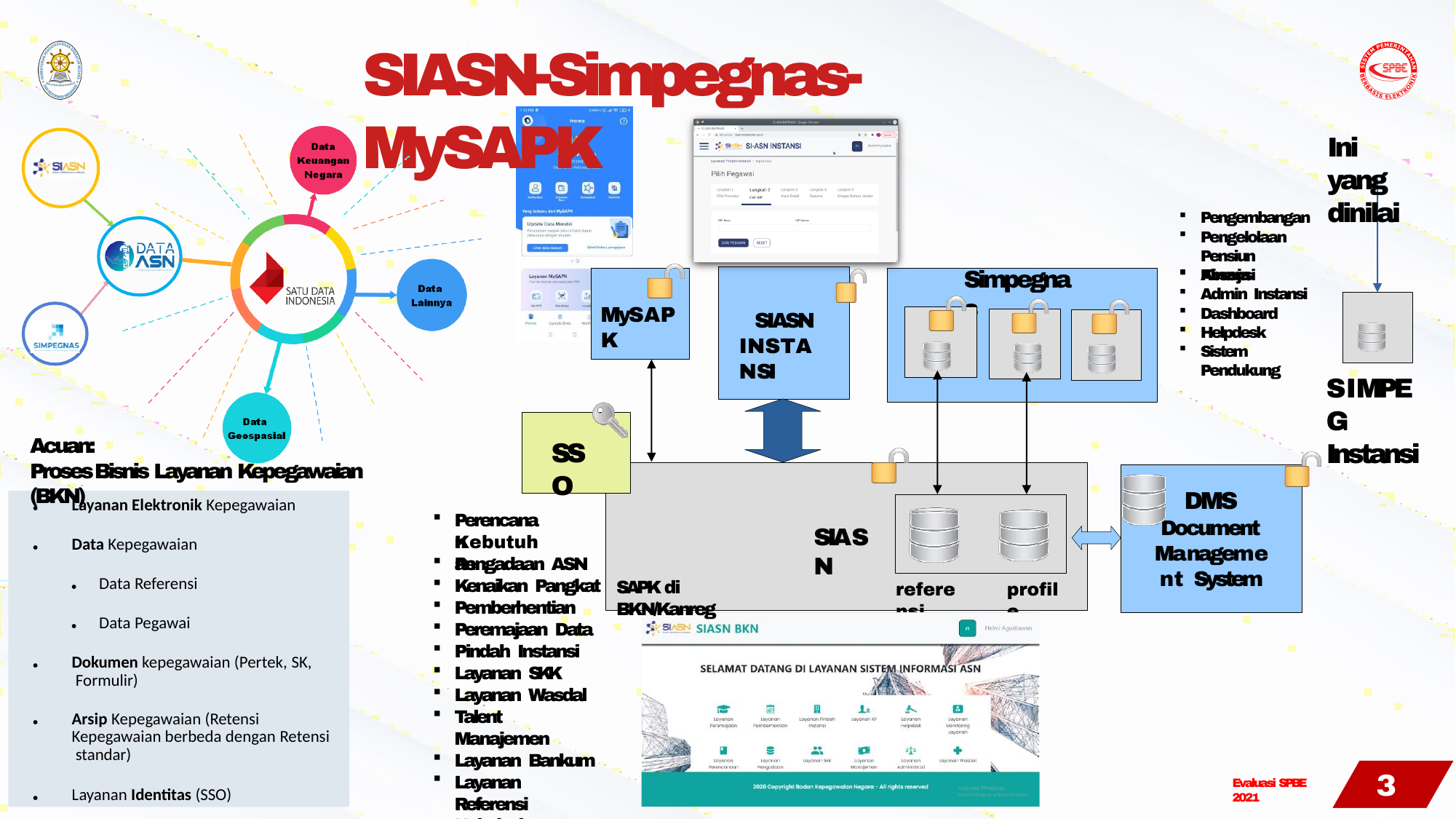

# SIASN-Simpegnas-MySAPK

Ini yang
dinilai

Pengembangan
Pengelolaan Pensiun
Absensi
Simpegnas
Kinerja
Admin Instansi
Dashboard
Helpdesk
Sistem Pendukung

MySAPK
SIASN  INSTANSI

SIMPEG
Instansi

Acuan:
Proses Bisnis Layanan Kepegawaian (BKN)
SSO

DMS
Document  Management  System
Layanan Elektronik Kepegawaian
⚫
Perencanan
SIASN
Kebutuhan
Data Kepegawaian
⚫
Pengadaan ASN
Kenaikan Pangkat
Pemberhentian
Peremajaan Data
Pindah Instansi
Layanan SKK
Layanan Wasdal
Talent Manajemen
Layanan Bankum
Layanan Referensi
Helpdesk
⚫	Data Referensi
SAPK di BKN/Kanreg
referensi
profile
⚫	Data Pegawai
Dokumen kepegawaian (Pertek, SK,  Formulir)
⚫
Arsip Kepegawaian (Retensi  Kepegawaian berbeda dengan Retensi  standar)
⚫
35
Evaluasi SPBE 2021

Layanan Identitas (SSO)
⚫